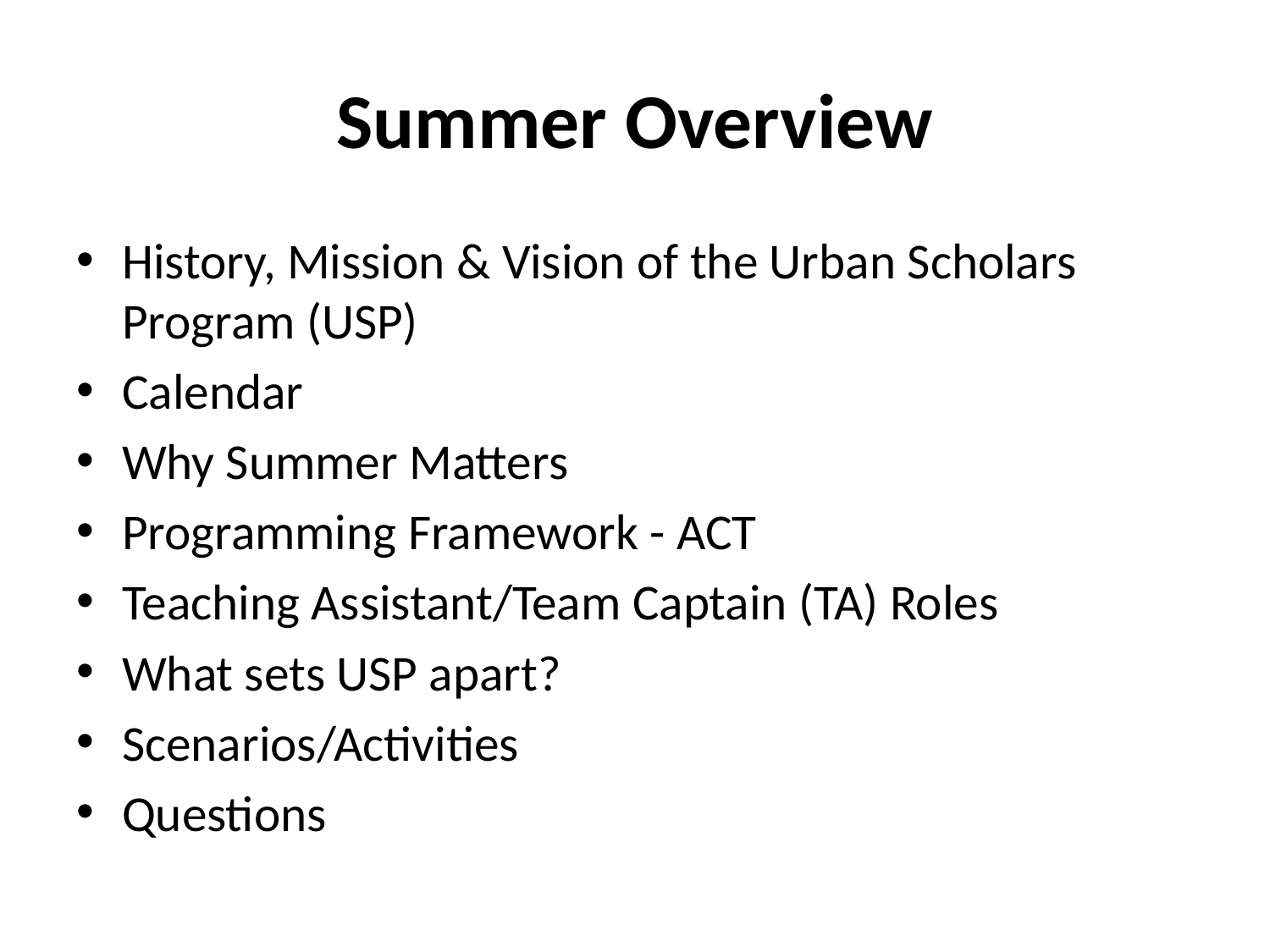

# Summer Overview
History, Mission & Vision of the Urban Scholars Program (USP)
Calendar
Why Summer Matters
Programming Framework - ACT
Teaching Assistant/Team Captain (TA) Roles
What sets USP apart?
Scenarios/Activities
Questions